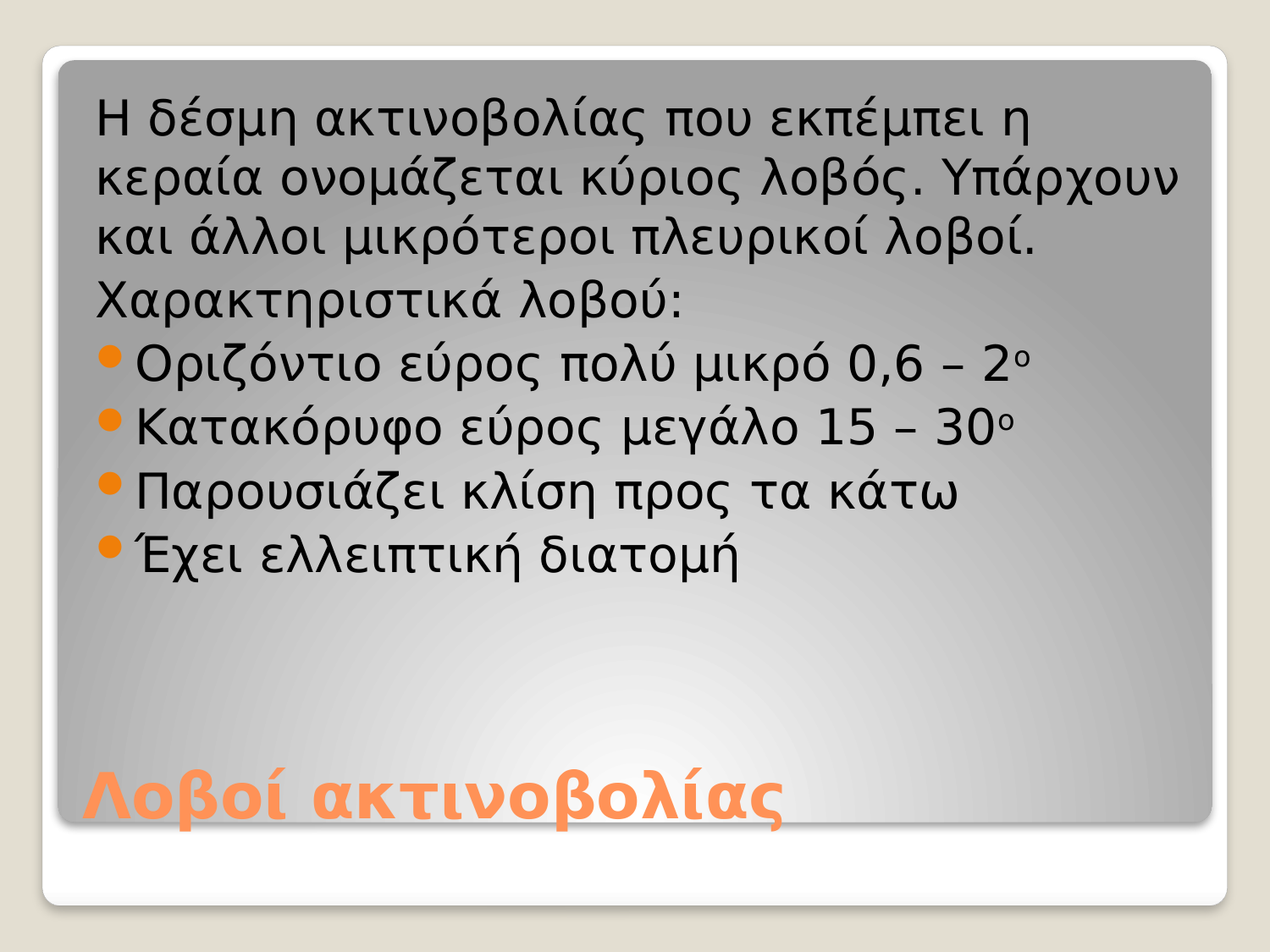

Η δέσμη ακτινοβολίας που εκπέμπει η κεραία ονομάζεται κύριος λοβός. Υπάρχουν και άλλοι μικρότεροι πλευρικοί λοβοί.
Χαρακτηριστικά λοβού:
Οριζόντιο εύρος πολύ μικρό 0,6 – 2ο
Κατακόρυφο εύρος μεγάλο 15 – 30ο
Παρουσιάζει κλίση προς τα κάτω
Έχει ελλειπτική διατομή

# Λοβοί ακτινοβολίας